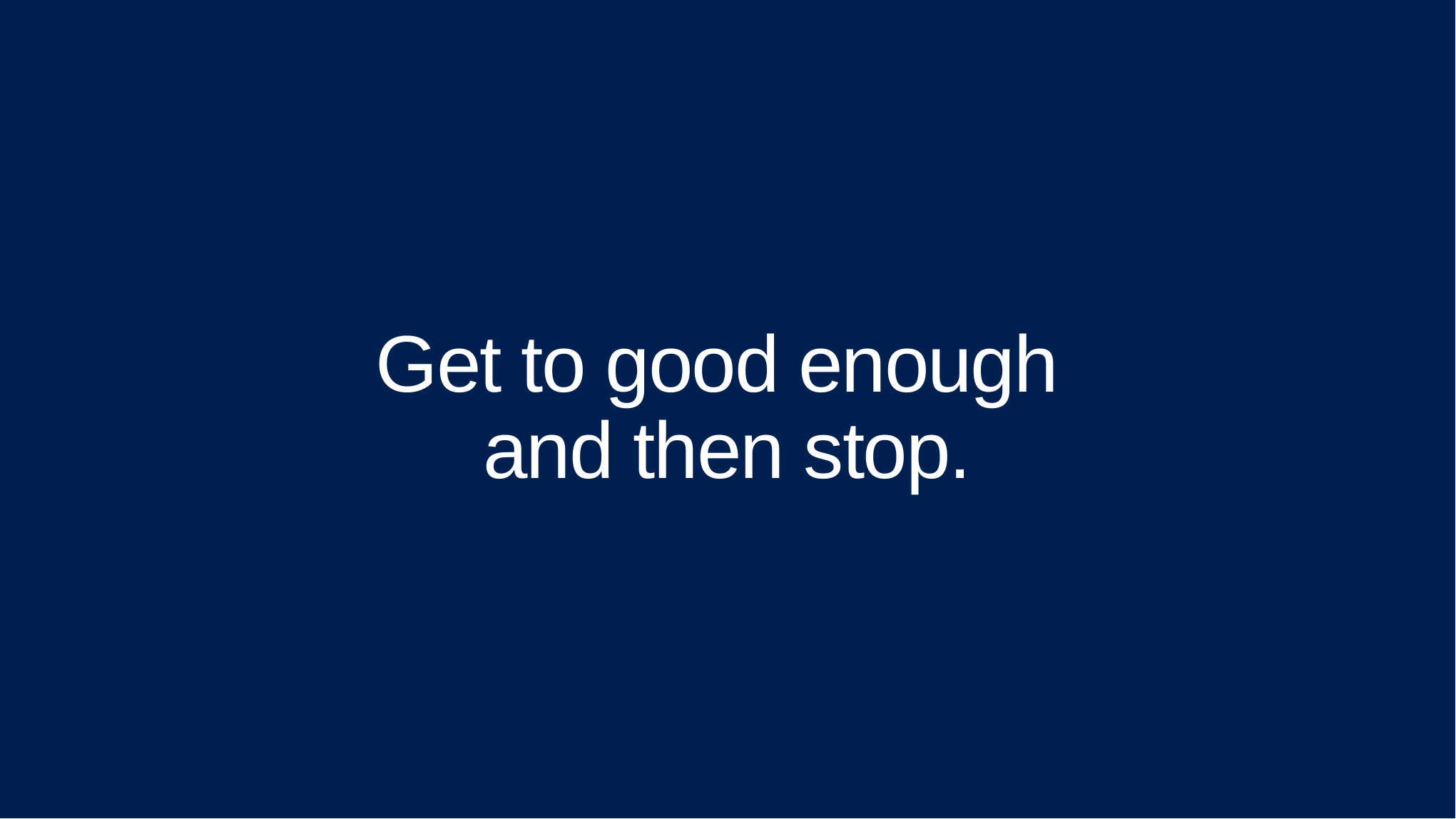

# Get to good enough and then stop.